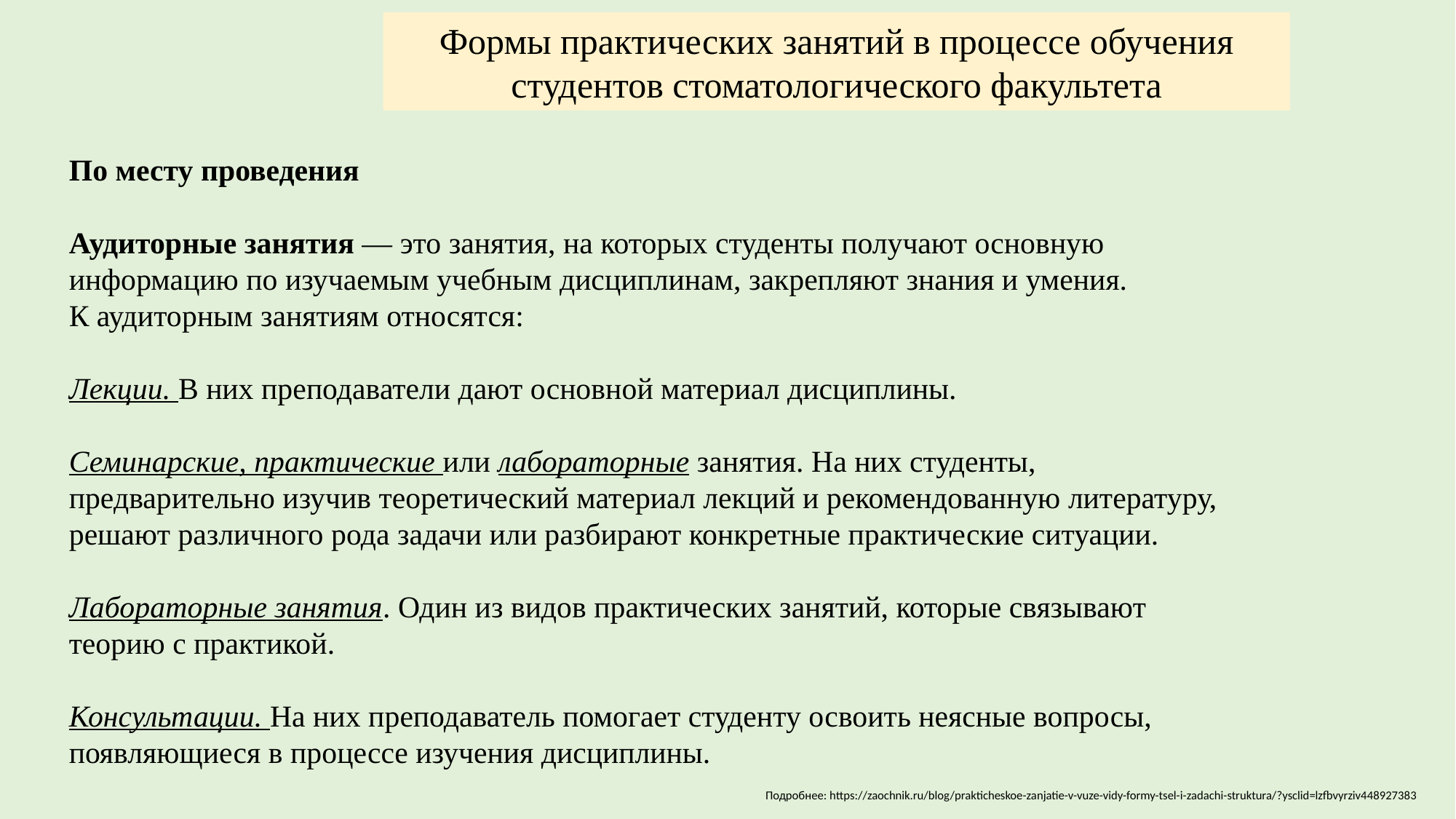

Формы практических занятий в процессе обучения студентов стоматологического факультета

По месту проведения

Аудиторные занятия — это занятия, на которых студенты получают основную информацию по изучаемым учебным дисциплинам, закрепляют знания и умения.
К аудиторным занятиям относятся:

Лекции. В них преподаватели дают основной материал дисциплины.

Семинарские, практические или лабораторные занятия. На них студенты, предварительно изучив теоретический материал лекций и рекомендованную литературу, решают различного рода задачи или разбирают конкретные практические ситуации.

Лабораторные занятия. Один из видов практических занятий, которые связывают теорию с практикой.

Консультации. На них преподаватель помогает студенту освоить неясные вопросы, появляющиеся в процессе изучения дисциплины.
Подробнее: https://zaochnik.ru/blog/prakticheskoe-zanjatie-v-vuze-vidy-formy-tsel-i-zadachi-struktura/?ysclid=lzfbvyrziv448927383